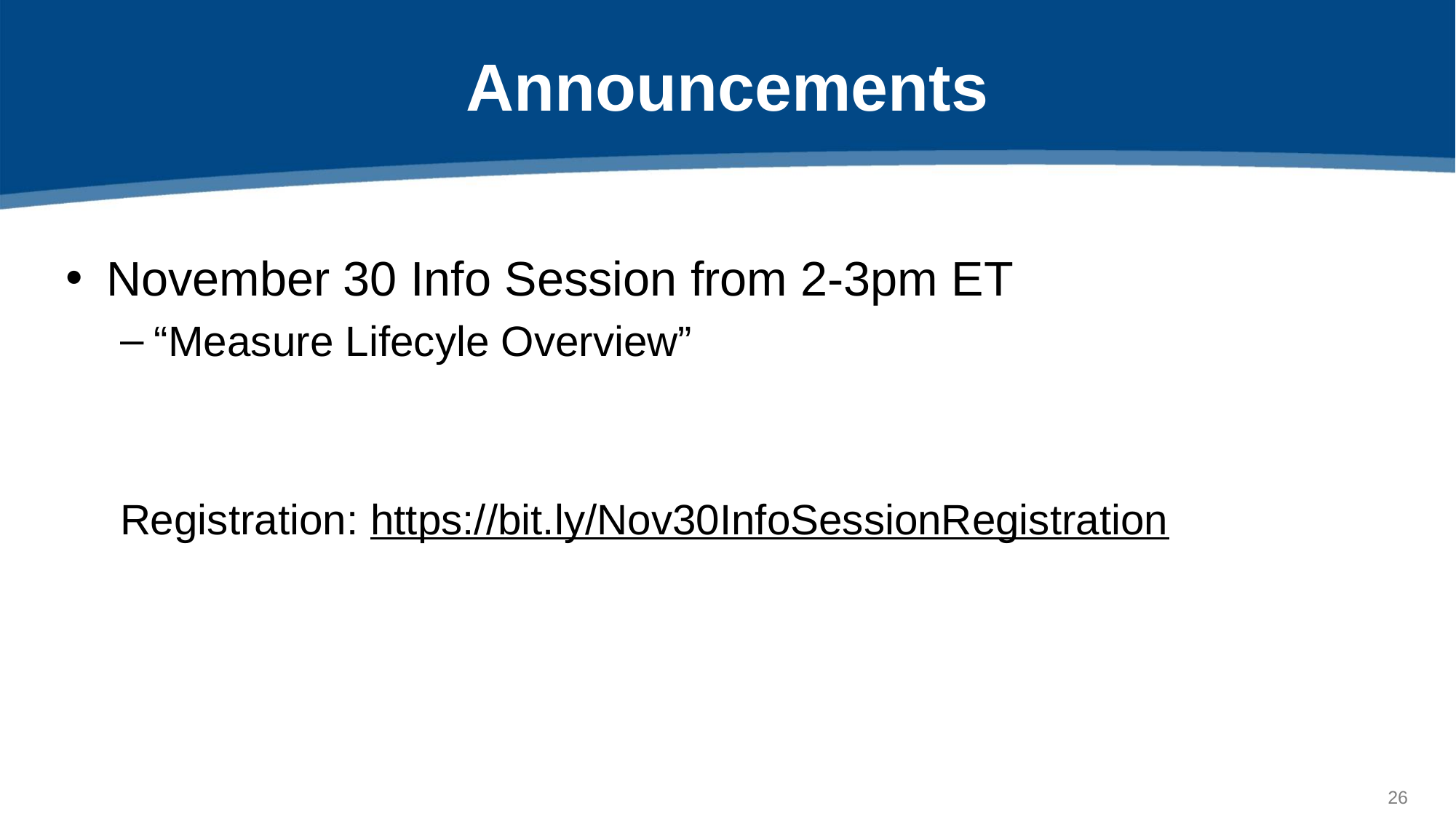

# Announcements
November 30 Info Session from 2-3pm ET
“Measure Lifecyle Overview”

Registration: https://bit.ly/Nov30InfoSessionRegistration
26